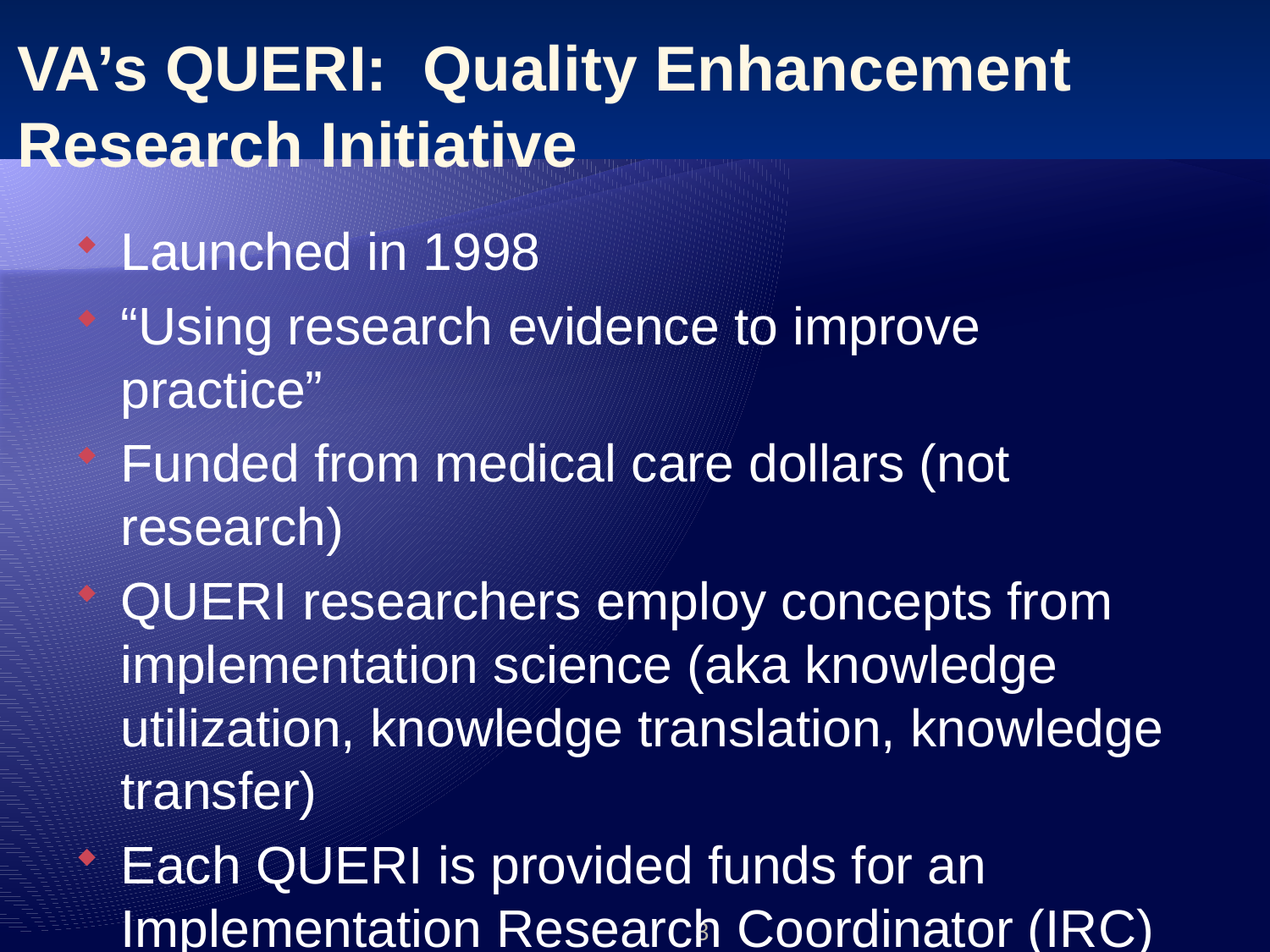

# VA’s QUERI:  Quality Enhancement Research Initiative
Launched in 1998
“Using research evidence to improve practice”
Funded from medical care dollars (not research)
QUERI researchers employ concepts from implementation science (aka knowledge utilization, knowledge translation, knowledge transfer)
Each QUERI is provided funds for an Implementation Research Coordinator (IRC)

3